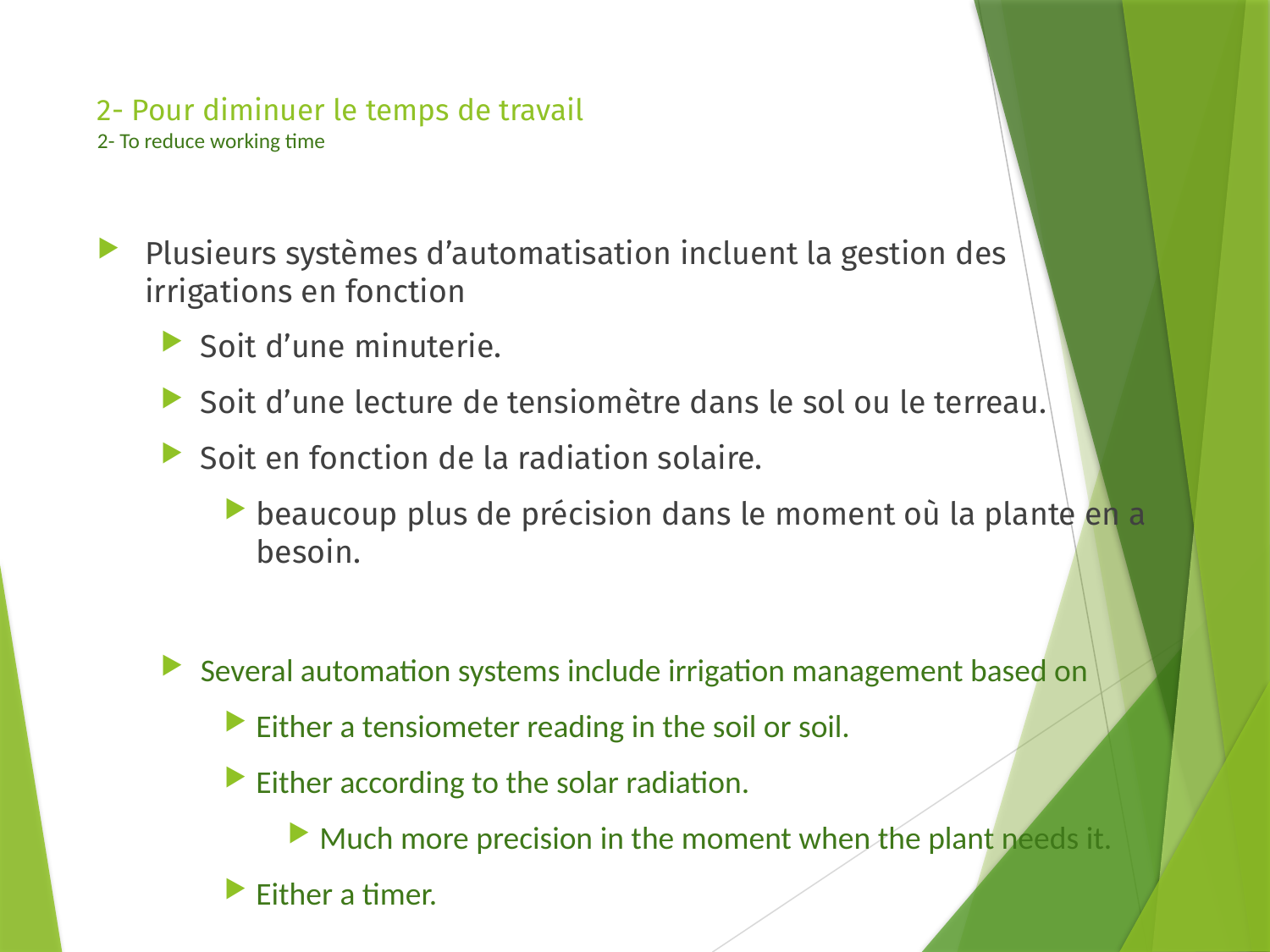

# 2- Pour diminuer le temps de travail 2- To reduce working time
Plusieurs systèmes d’automatisation incluent la gestion des irrigations en fonction
Soit d’une minuterie.
Soit d’une lecture de tensiomètre dans le sol ou le terreau.
Soit en fonction de la radiation solaire.
beaucoup plus de précision dans le moment où la plante en a besoin.

Several automation systems include irrigation management based on
Either a tensiometer reading in the soil or soil.
Either according to the solar radiation.
Much more precision in the moment when the plant needs it.
Either a timer.